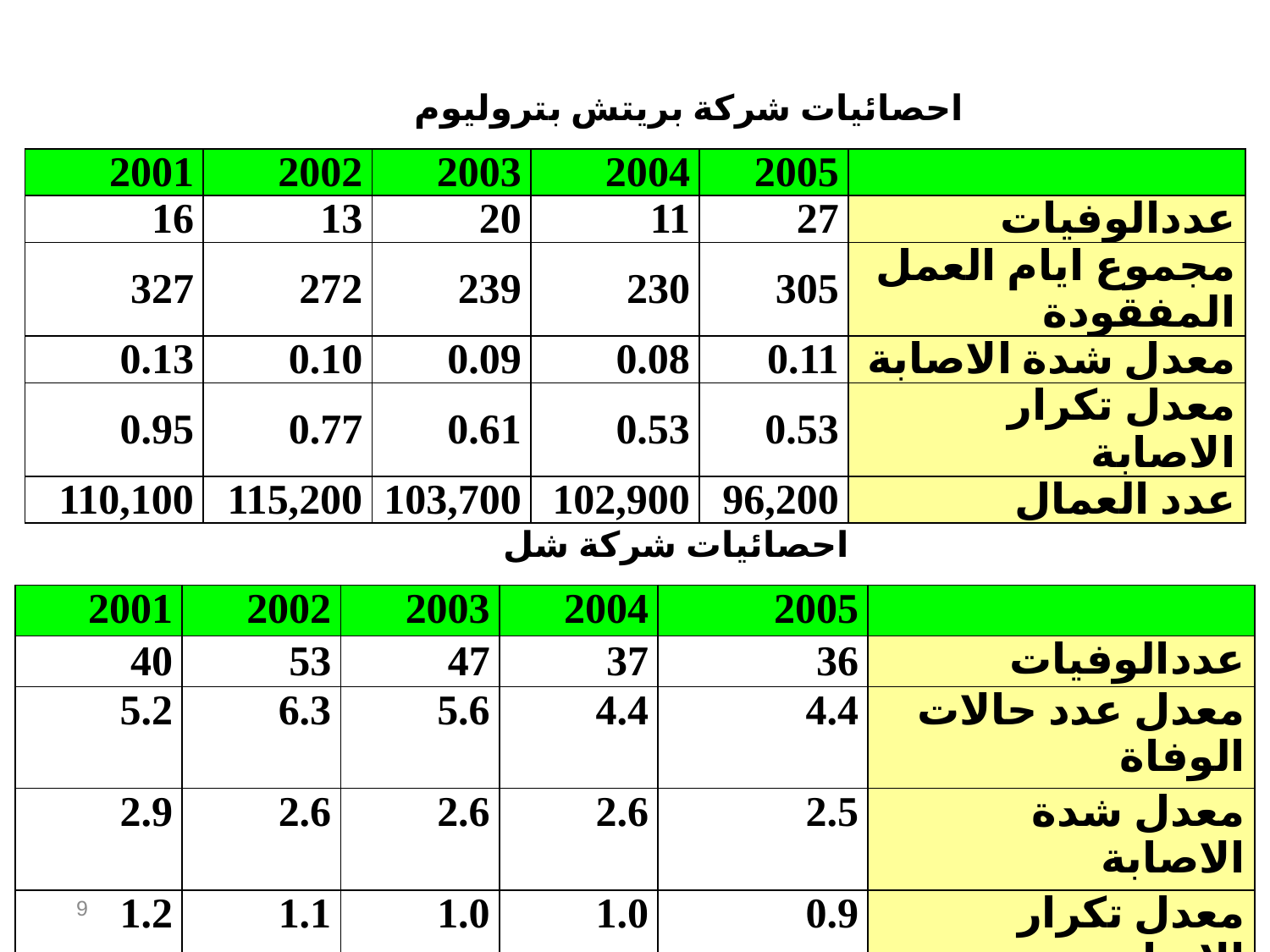

احصائيات شركة بريتش بتروليوم
| 2001 | 2002 | 2003 | 2004 | 2005 |  |
| --- | --- | --- | --- | --- | --- |
| 16 | 13 | 20 | 11 | 27 | عددالوفيات |
| 327 | 272 | 239 | 230 | 305 | مجموع ايام العمل المفقودة |
| 0.13 | 0.10 | 0.09 | 0.08 | 0.11 | معدل شدة الاصابة |
| 0.95 | 0.77 | 0.61 | 0.53 | 0.53 | معدل تكرار الاصابة |
| 110,100 | 115,200 | 103,700 | 102,900 | 96,200 | عدد العمال |
احصائيات شركة شل
| 2001 | 2002 | 2003 | 2004 | 2005 |  |
| --- | --- | --- | --- | --- | --- |
| 40 | 53 | 47 | 37 | 36 | عددالوفيات |
| 5.2 | 6.3 | 5.6 | 4.4 | 4.4 | معدل عدد حالات الوفاة |
| 2.9 | 2.6 | 2.6 | 2.6 | 2.5 | معدل شدة الاصابة |
| 1.2 | 1.1 | 1.0 | 1.0 | 0.9 | معدل تكرار الاصابة |
| 90,000 | 111,000 | 119,000 | 113,000 | 109,000 | عدد العمال |
9